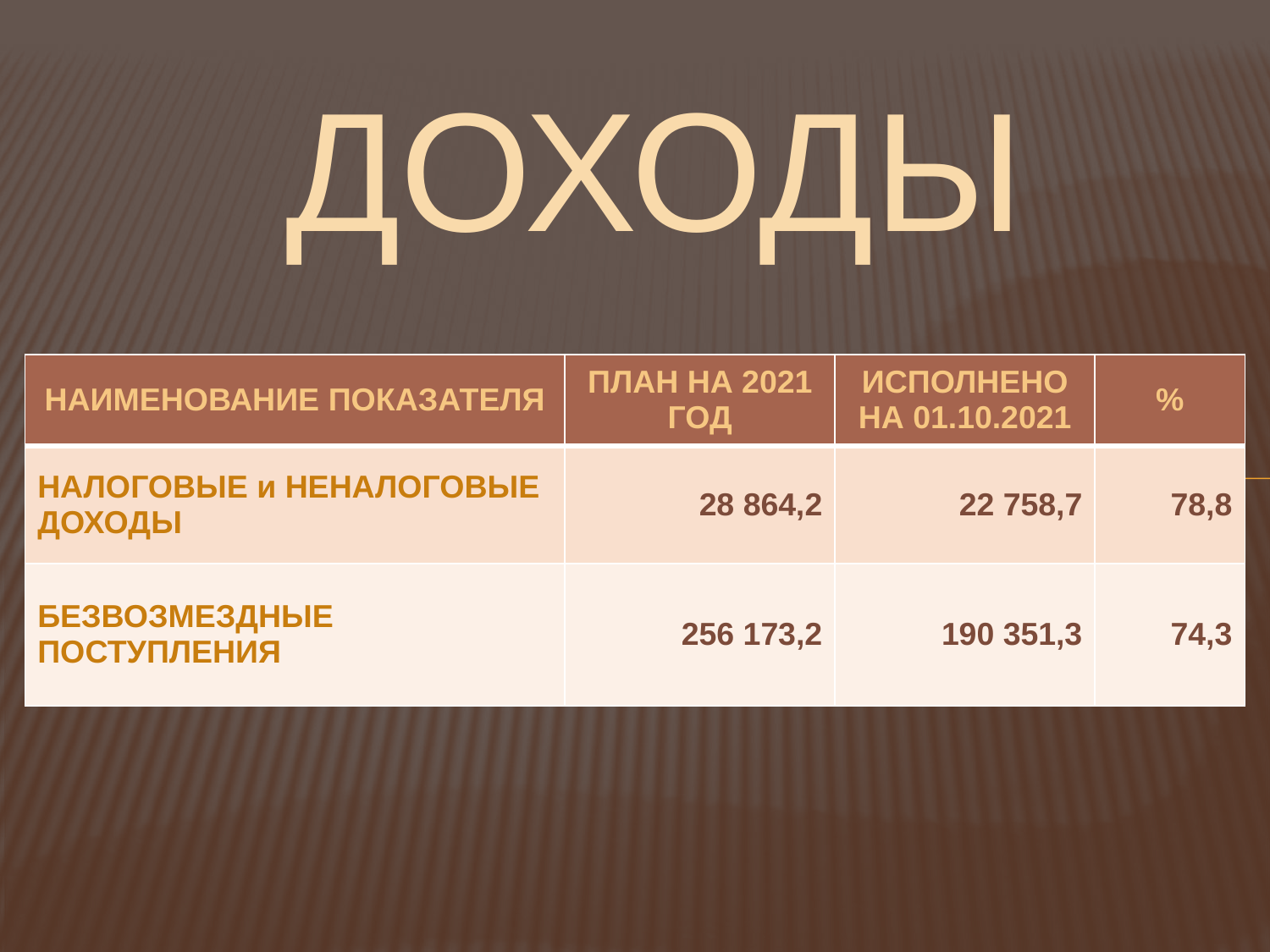

# ДОХОДЫ
| НАИМЕНОВАНИЕ ПОКАЗАТЕЛЯ | ПЛАН НА 2021 ГОД | ИСПОЛНЕНО НА 01.10.2021 | % |
| --- | --- | --- | --- |
| НАЛОГОВЫЕ и НЕНАЛОГОВЫЕ ДОХОДЫ | 28 864,2 | 22 758,7 | 78,8 |
| БЕЗВОЗМЕЗДНЫЕ ПОСТУПЛЕНИЯ | 256 173,2 | 190 351,3 | 74,3 |